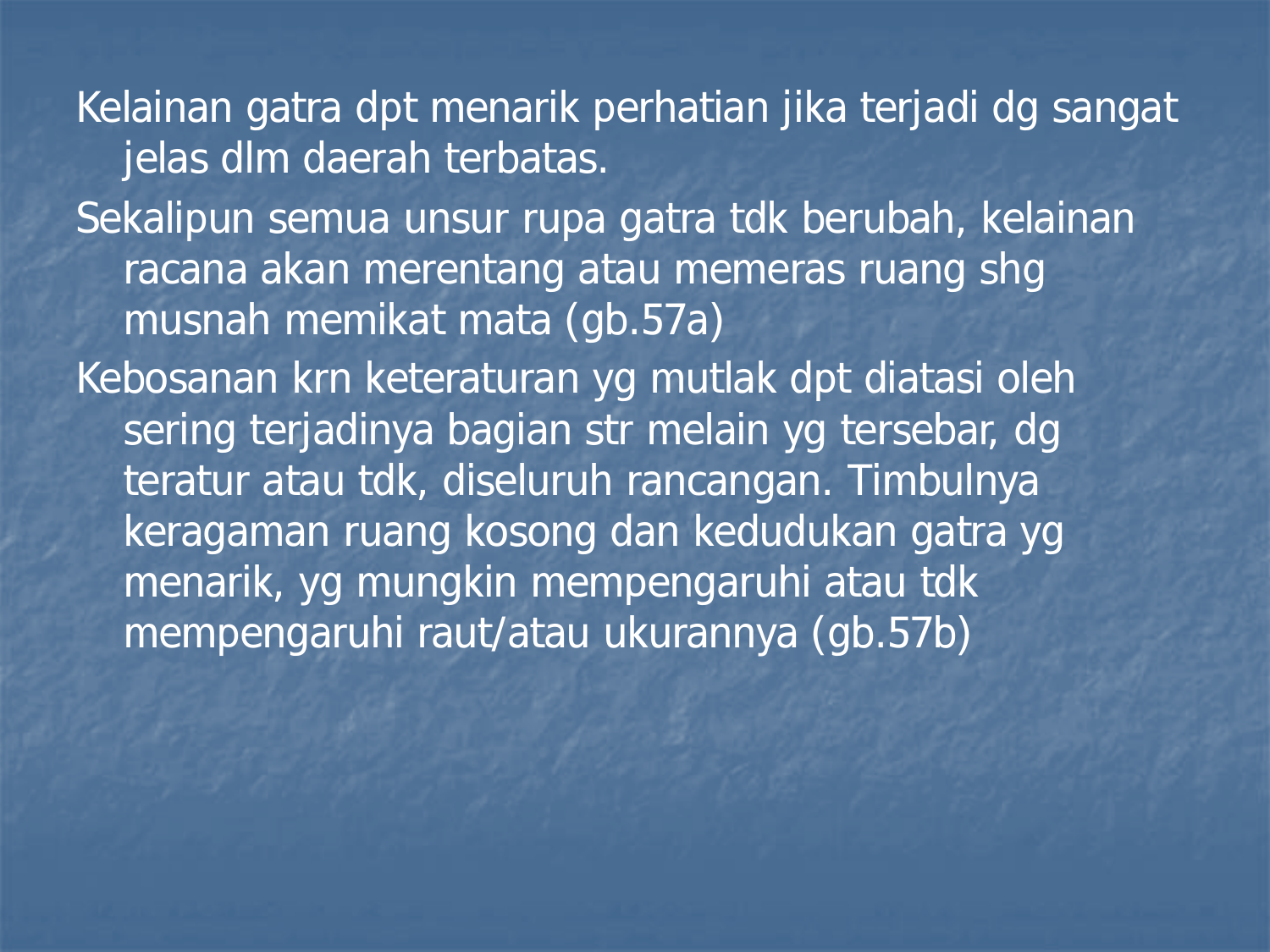

#
Kelainan gatra dpt menarik perhatian jika terjadi dg sangat jelas dlm daerah terbatas.
Sekalipun semua unsur rupa gatra tdk berubah, kelainan racana akan merentang atau memeras ruang shg musnah memikat mata (gb.57a)
Kebosanan krn keteraturan yg mutlak dpt diatasi oleh sering terjadinya bagian str melain yg tersebar, dg teratur atau tdk, diseluruh rancangan. Timbulnya keragaman ruang kosong dan kedudukan gatra yg menarik, yg mungkin mempengaruhi atau tdk mempengaruhi raut/atau ukurannya (gb.57b)